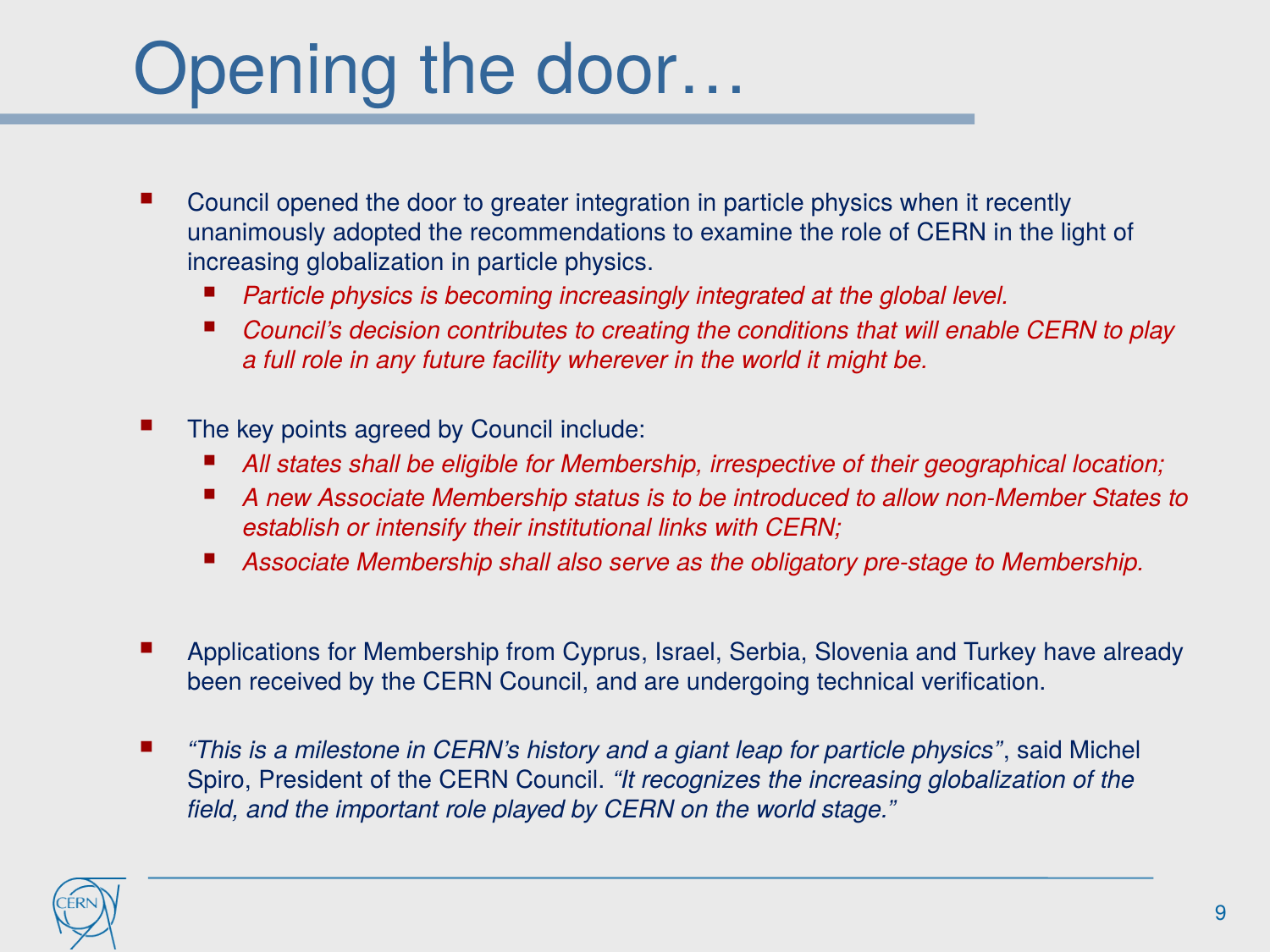

# Opening the door…
Council opened the door to greater integration in particle physics when it recently unanimously adopted the recommendations to examine the role of CERN in the light of increasing globalization in particle physics.
Particle physics is becoming increasingly integrated at the global level.
Council’s decision contributes to creating the conditions that will enable CERN to play a full role in any future facility wherever in the world it might be.

The key points agreed by Council include:
All states shall be eligible for Membership, irrespective of their geographical location;
A new Associate Membership status is to be introduced to allow non-Member States to establish or intensify their institutional links with CERN;
Associate Membership shall also serve as the obligatory pre-stage to Membership.

Applications for Membership from Cyprus, Israel, Serbia, Slovenia and Turkey have already been received by the CERN Council, and are undergoing technical verification.

“This is a milestone in CERN’s history and a giant leap for particle physics”, said Michel Spiro, President of the CERN Council. “It recognizes the increasing globalization of the field, and the important role played by CERN on the world stage.”

9